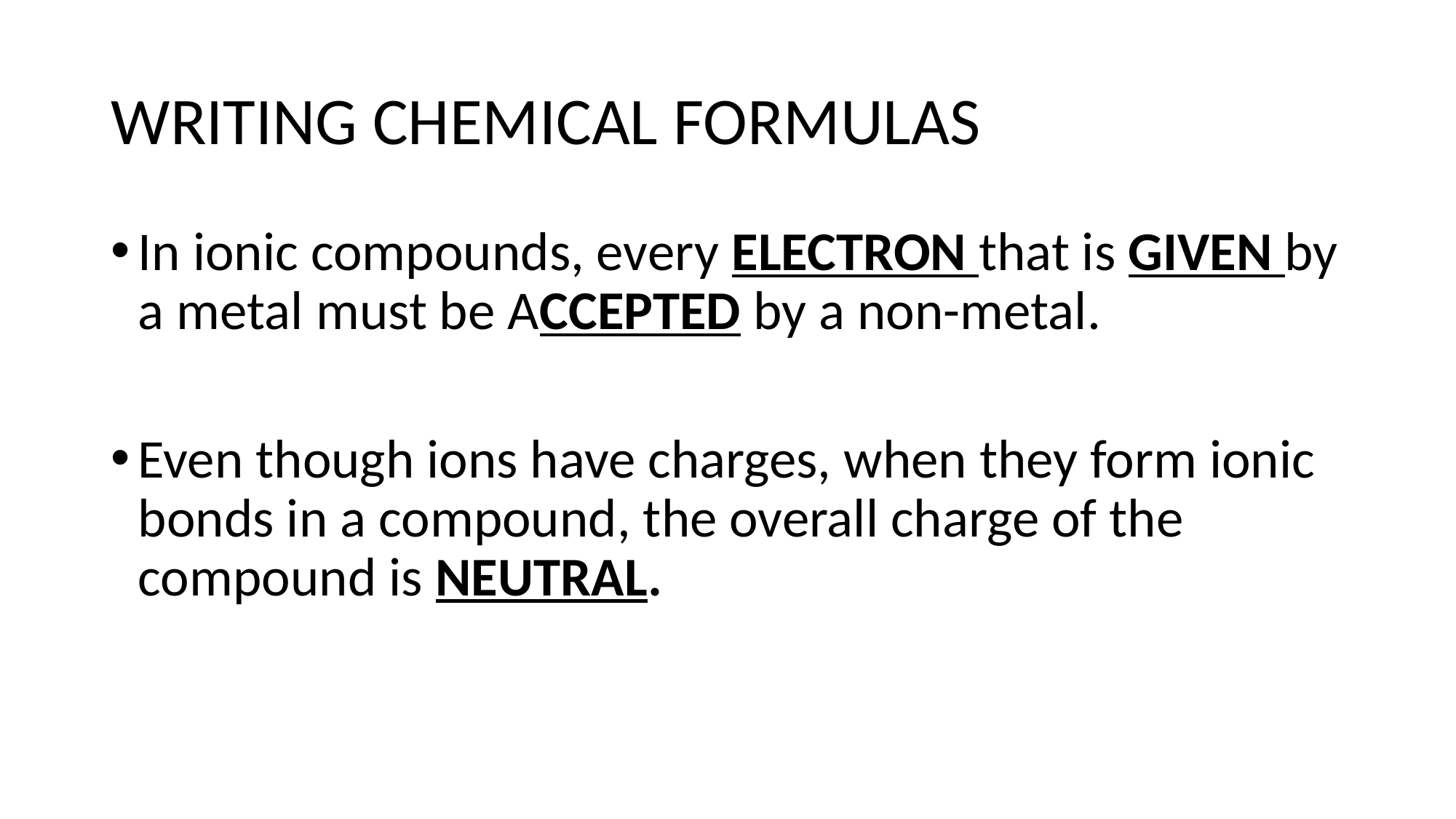

# WRITING CHEMICAL FORMULAS
In ionic compounds, every ELECTRON that is GIVEN by a metal must be ACCEPTED by a non-metal.

Even though ions have charges, when they form ionic bonds in a compound, the overall charge of the compound is NEUTRAL.